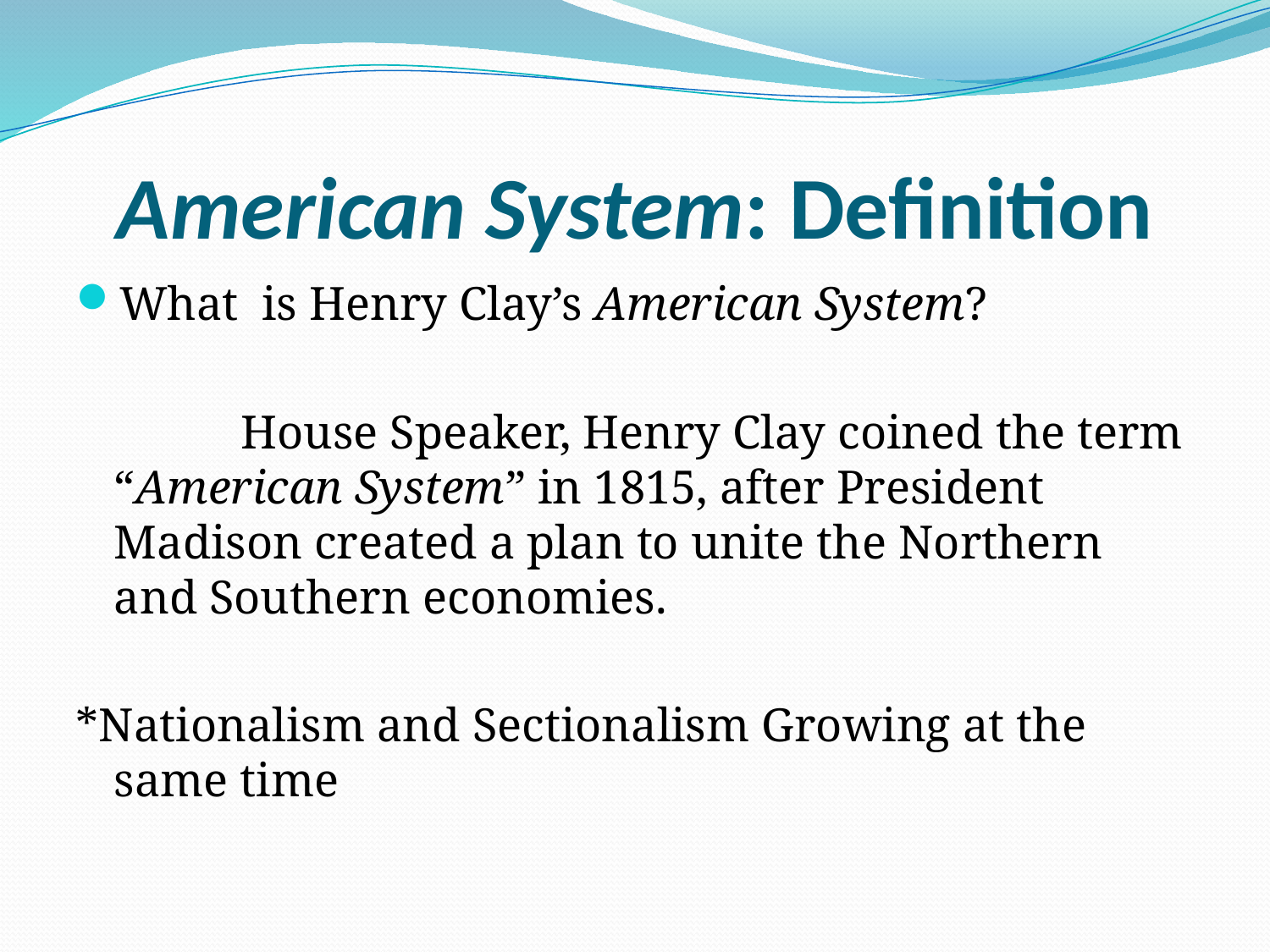

# American System: Definition
What  is Henry Clay’s American System?

		House Speaker, Henry Clay coined the term “American System” in 1815, after President Madison created a plan to unite the Northern and Southern economies.

*Nationalism and Sectionalism Growing at the same time